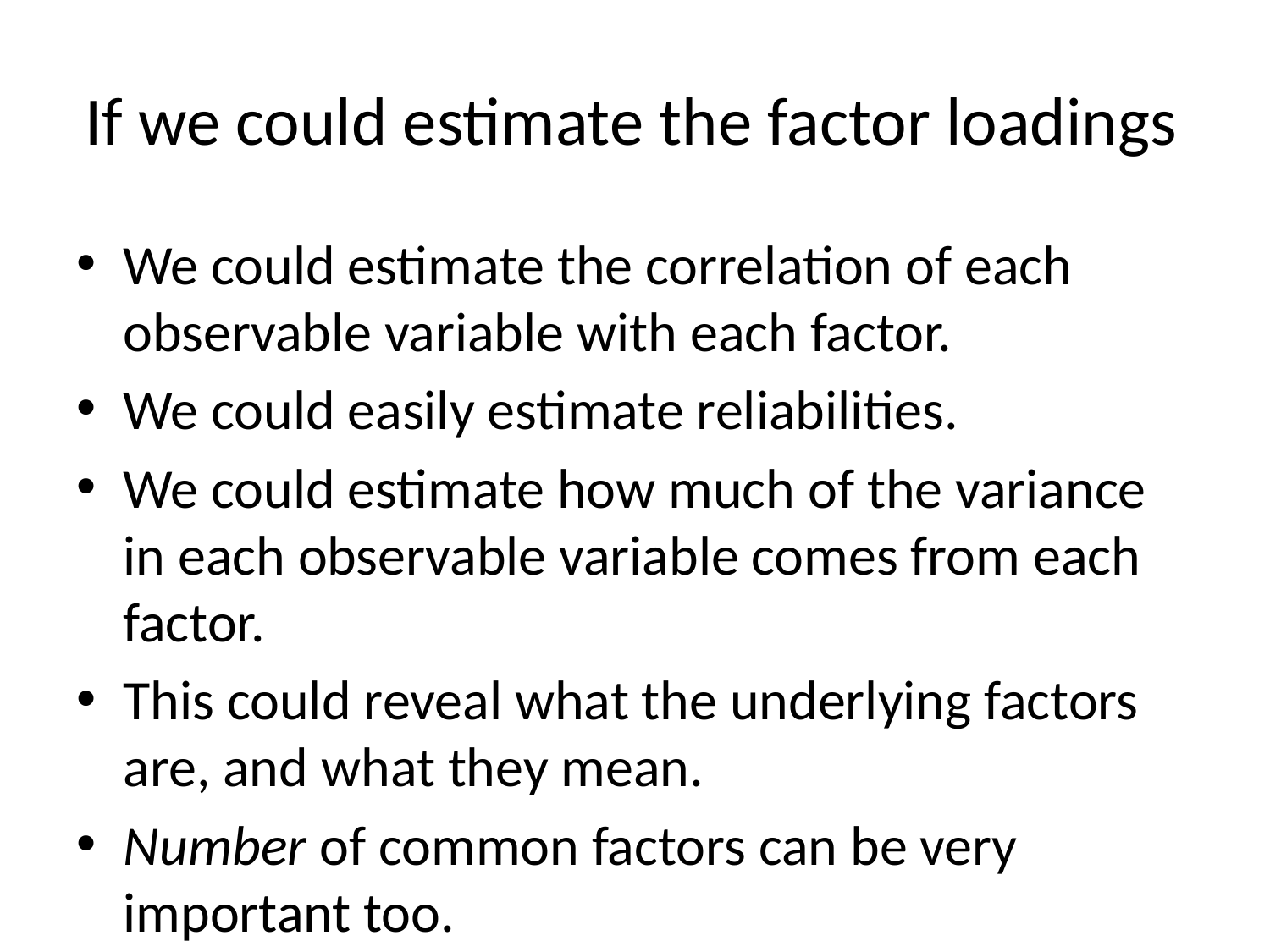

# If we could estimate the factor loadings
We could estimate the correlation of each observable variable with each factor.
We could easily estimate reliabilities.
We could estimate how much of the variance in each observable variable comes from each factor.
This could reveal what the underlying factors are, and what they mean.
Number of common factors can be very important too.